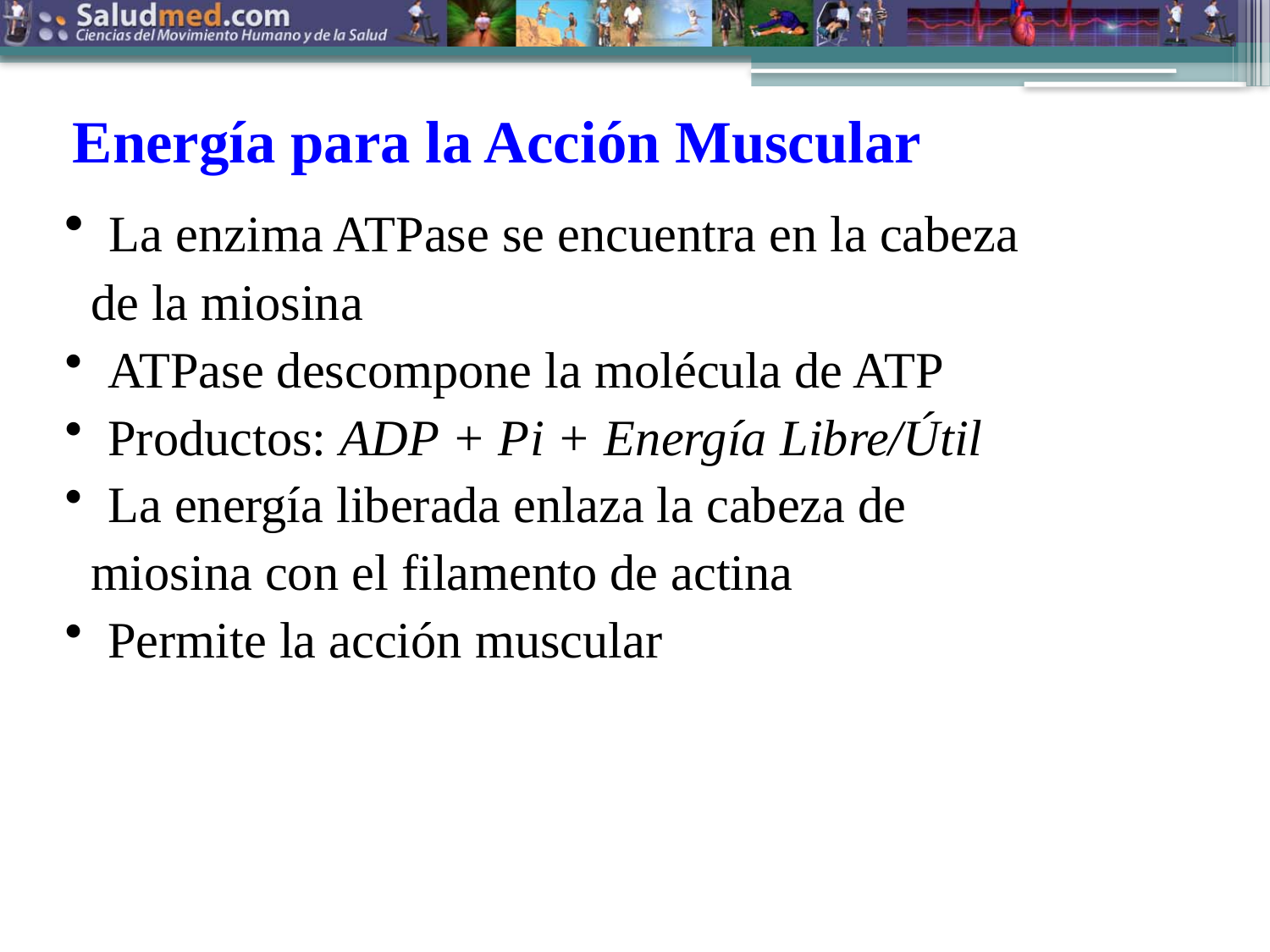

Energía para la Acción Muscular
 La enzima ATPase se encuentra en la cabeza
  de la miosina
 ATPase descompone la molécula de ATP
 Productos: ADP + Pi + Energía Libre/Útil
 La energía liberada enlaza la cabeza de
  miosina con el filamento de actina
 Permite la acción muscular